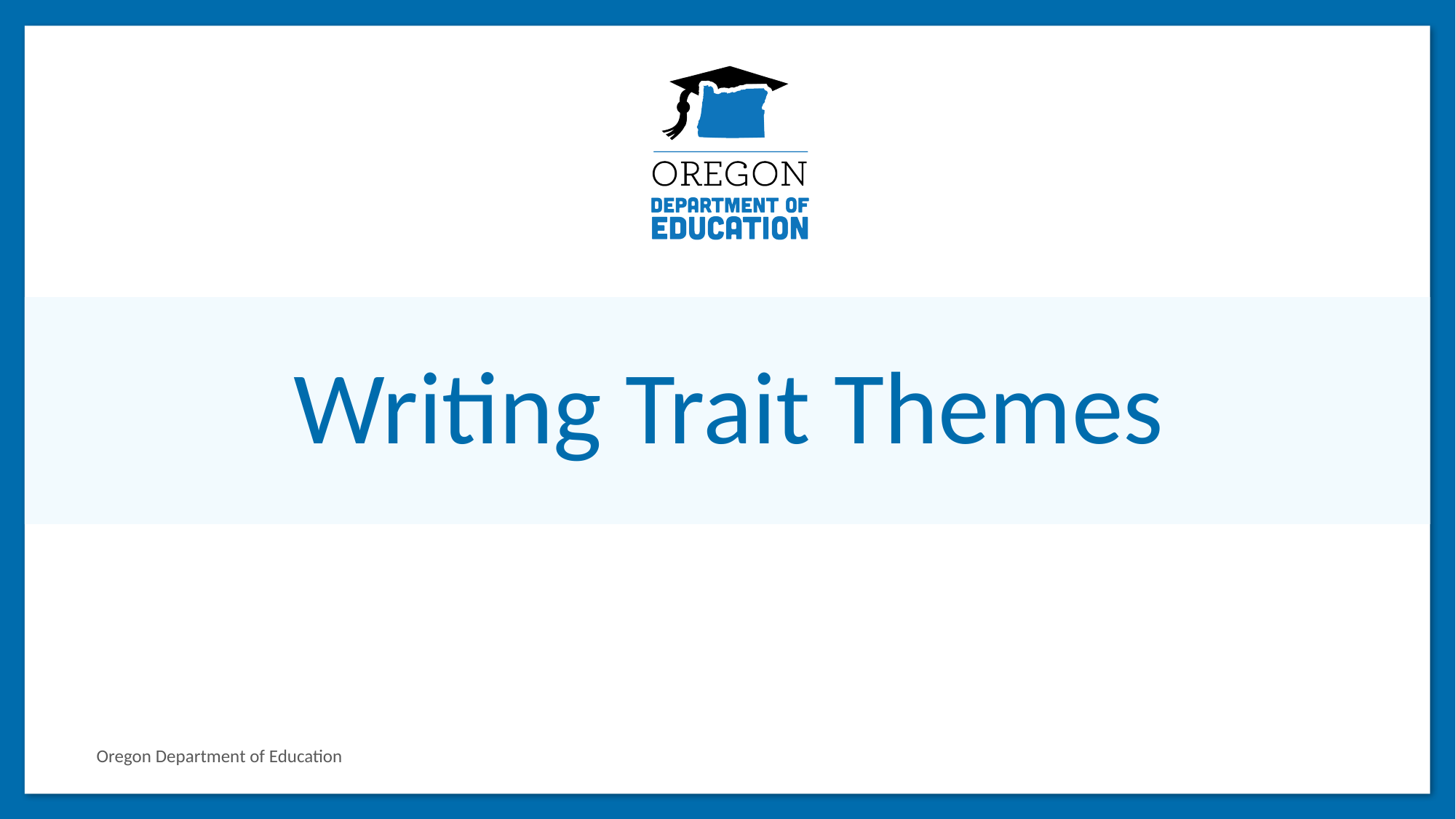

# Writing Trait Themes
Oregon Department of Education